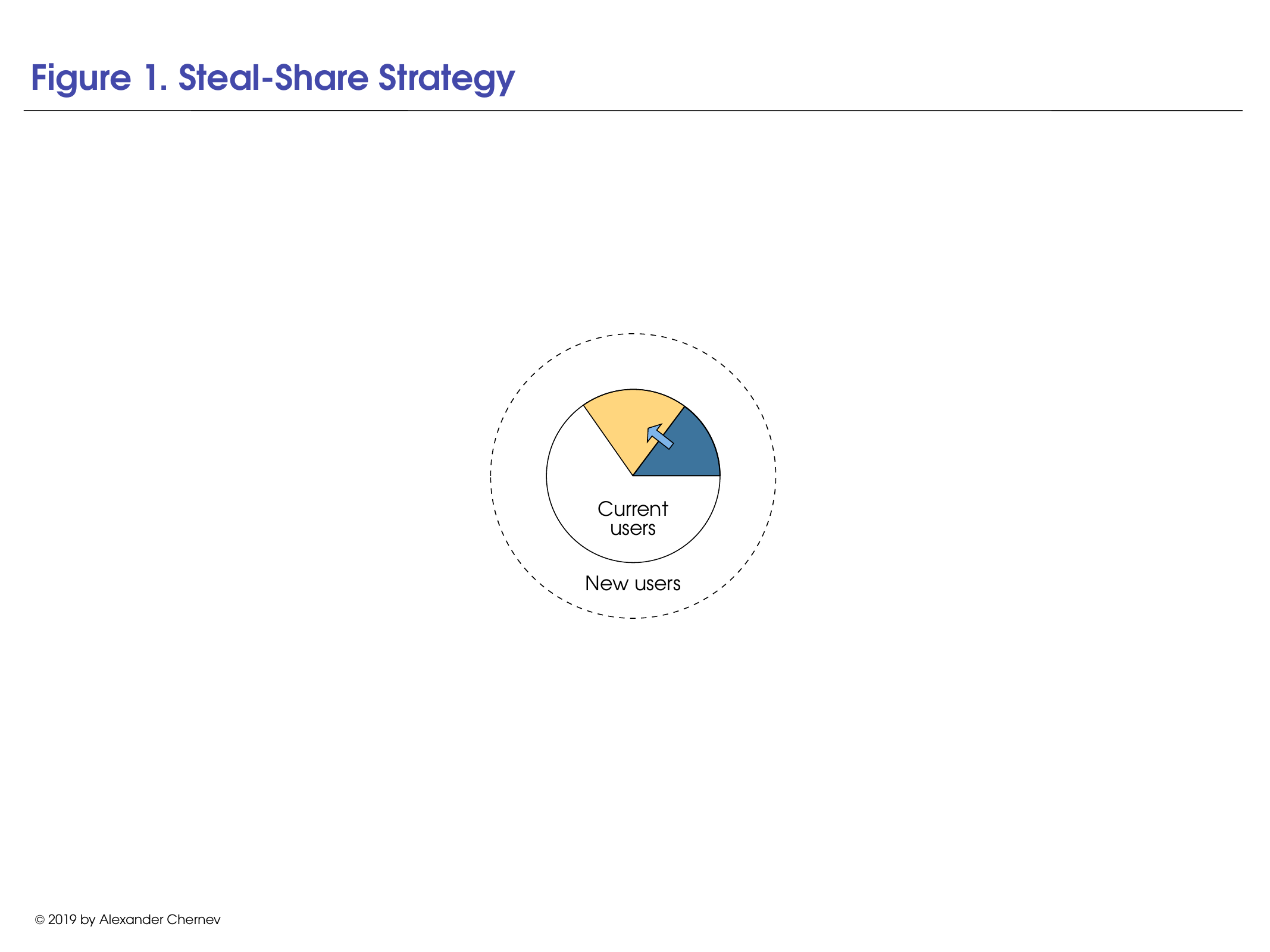

# Figure 1. Steal-Share Strategy

Current users
New users